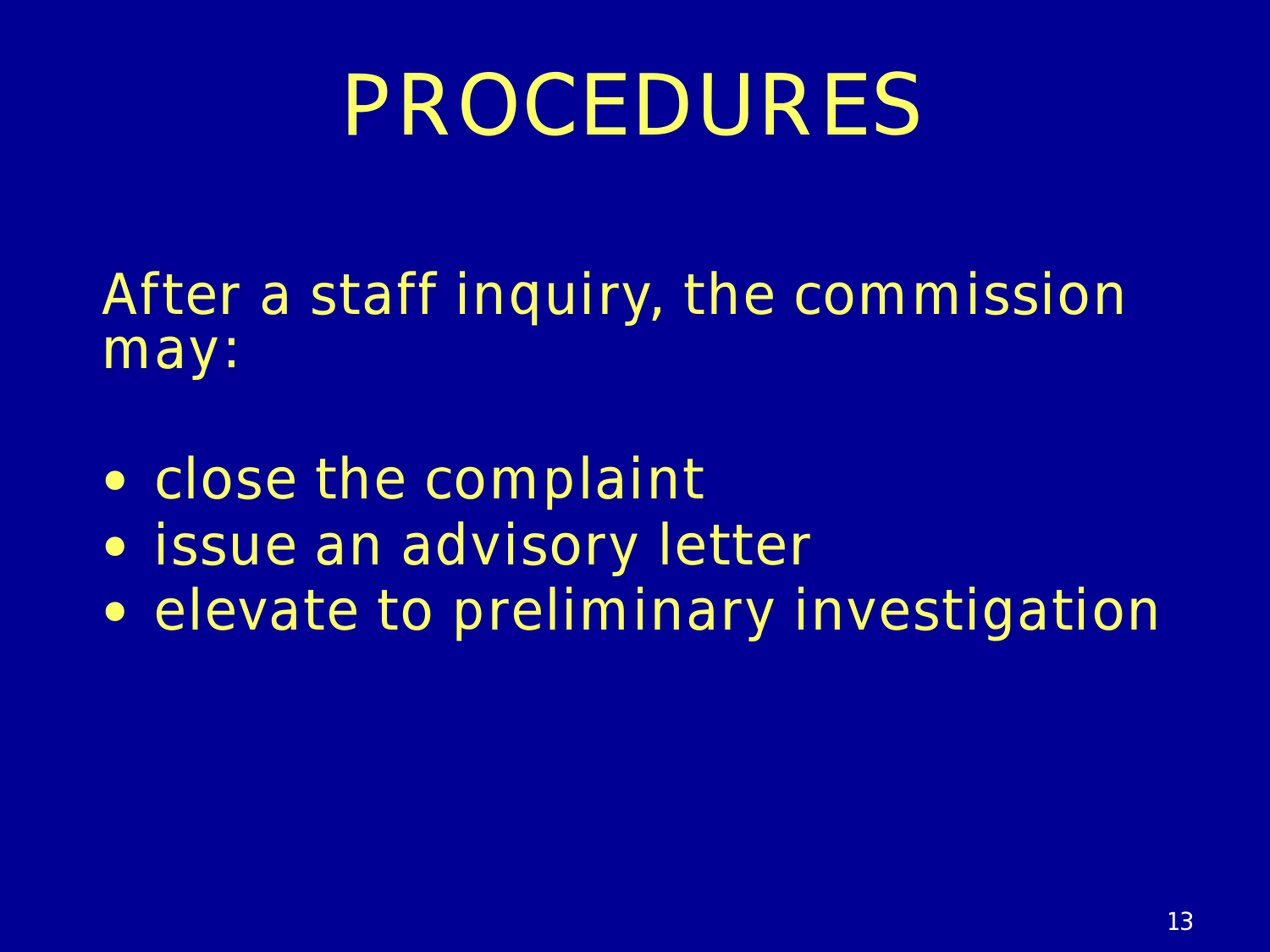

# PROCEDURES
After a staff inquiry, the commission may:

• close the complaint
• issue an advisory letter
• elevate to preliminary investigation

13